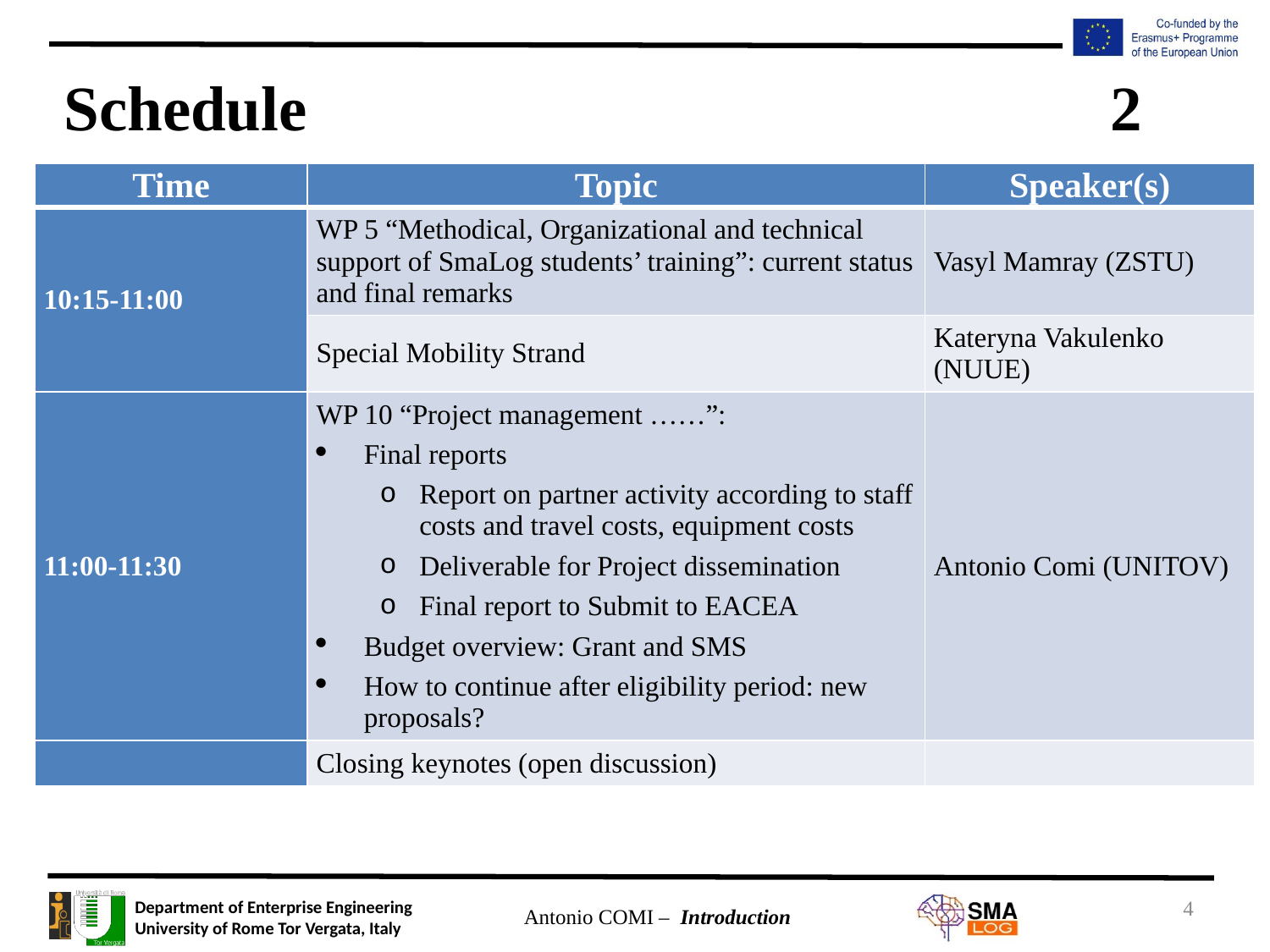

# Schedule 	2
| Time | Topic | Speaker(s) |
| --- | --- | --- |
| 10:15-11:00 | WP 5 “Methodical, Organizational and technical support of SmaLog students’ training”: current status and final remarks | Vasyl Mamray (ZSTU) |
|  | Special Mobility Strand | Kateryna Vakulenko (NUUE) |
| 11:00-11:30 | WP 10 “Project management ……”: Final reports Report on partner activity according to staff costs and travel costs, equipment costs Deliverable for Project dissemination Final report to Submit to EACEA Budget overview: Grant and SMS How to continue after eligibility period: new proposals? | Antonio Comi (UNITOV) |
|  | Closing keynotes (open discussion) |  |
4